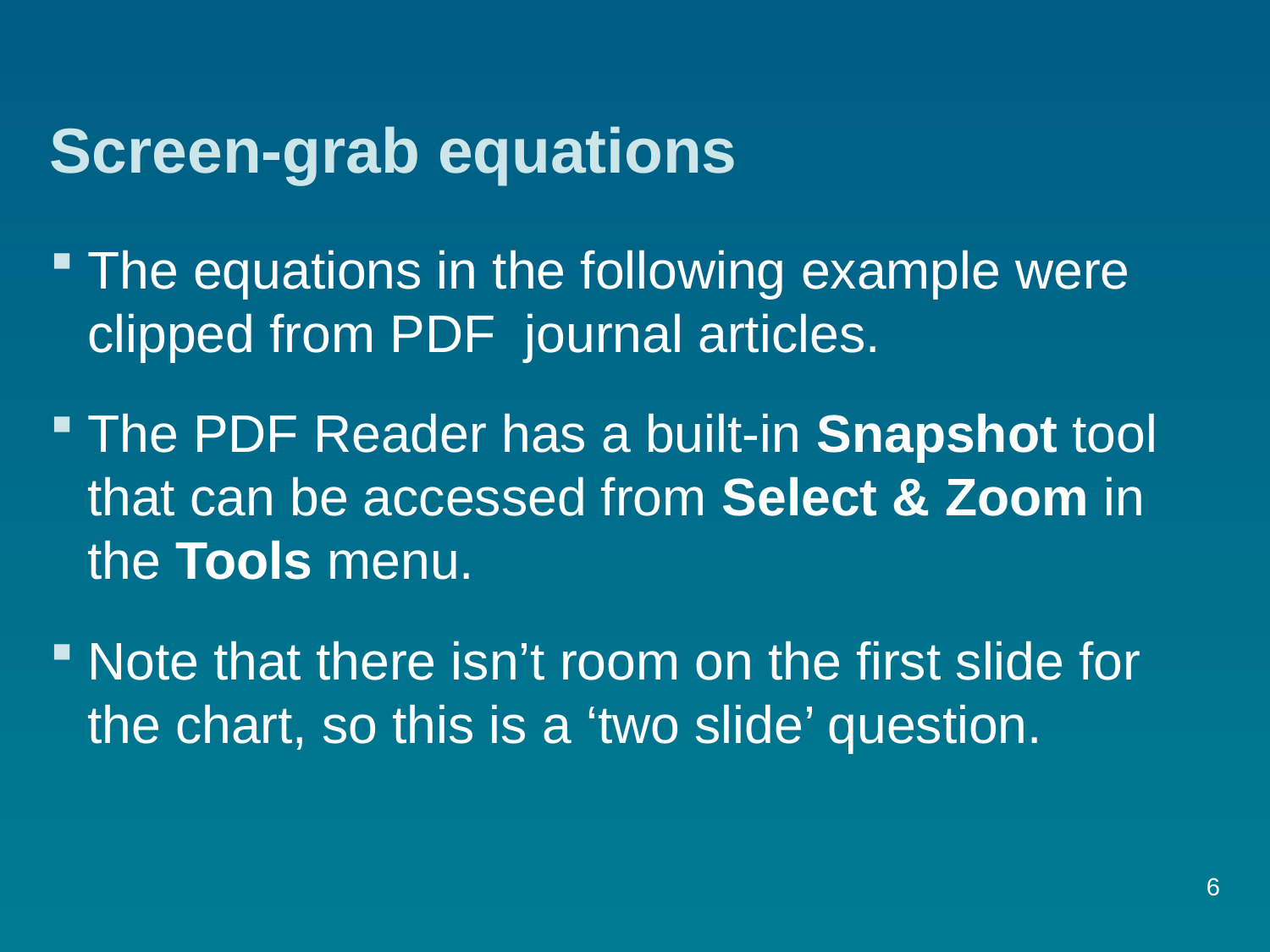

# Screen-grab equations
The equations in the following example were clipped from PDF  journal articles.
The PDF Reader has a built-in Snapshot tool that can be accessed from Select & Zoom in the Tools menu.
Note that there isn’t room on the first slide for the chart, so this is a ‘two slide’ question.
6